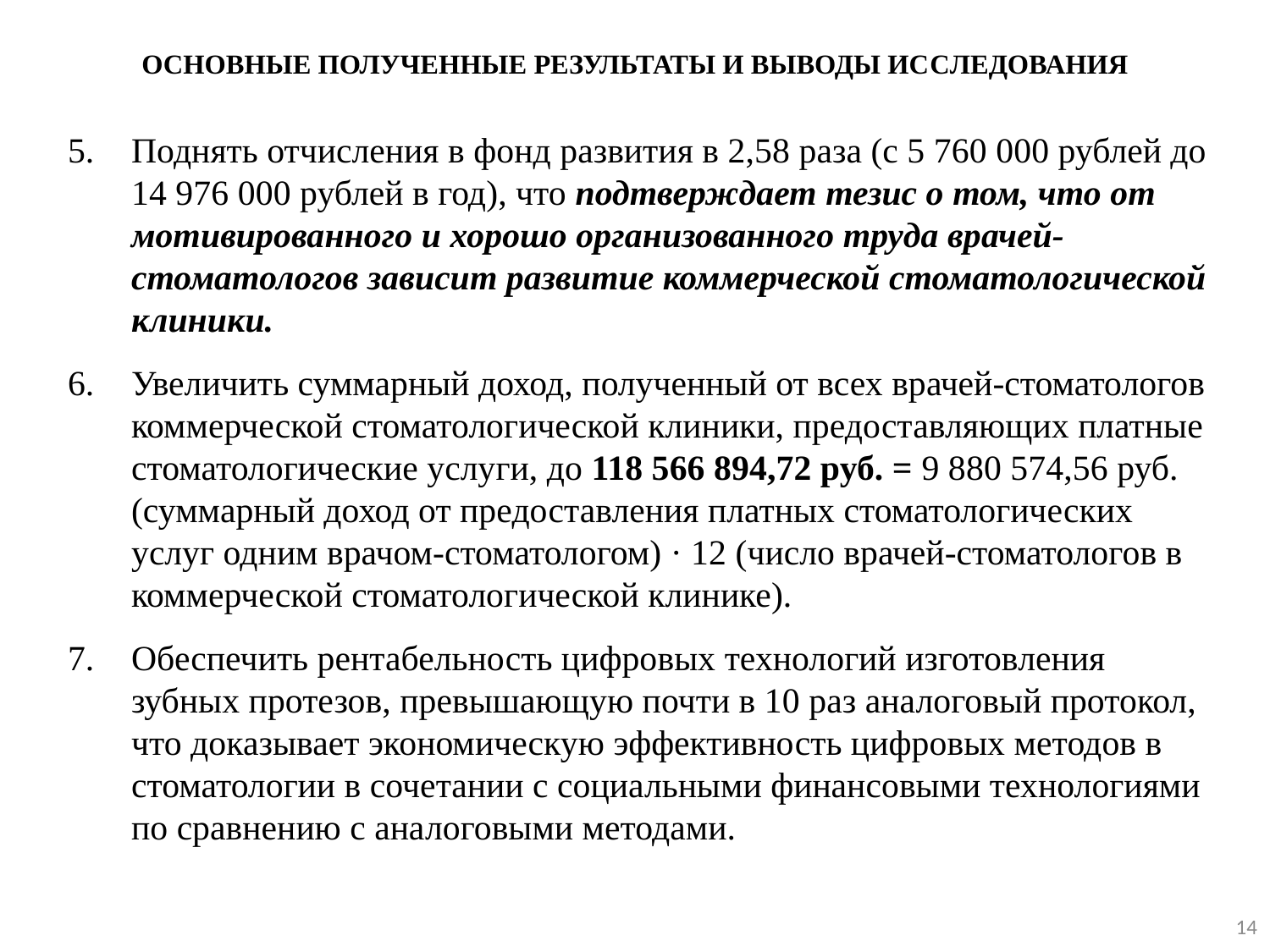

# ОСНОВНЫЕ ПОЛУЧЕННЫЕ РЕЗУЛЬТАТЫ И ВЫВОДЫ ИСCЛЕДОВАНИЯ
Поднять отчисления в фонд развития в 2,58 раза (с 5 760 000 рублей до 14 976 000 рублей в год), что подтверждает тезис о том, что от мотивированного и хорошо организованного труда врачей-стоматологов зависит развитие коммерческой стоматологической клиники.
Увеличить суммарный доход, полученный от всех врачей-стоматологов коммерческой стоматологической клиники, предоставляющих платные стоматологические услуги, до 118 566 894,72 руб. = 9 880 574,56 руб. (суммарный доход от предоставления платных стоматологических услуг одним врачом-стоматологом) · 12 (число врачей-стоматологов в коммерческой стоматологической клинике).
Обеспечить рентабельность цифровых технологий изготовления зубных протезов, превышающую почти в 10 раз аналоговый протокол, что доказывает экономическую эффективность цифровых методов в стоматологии в сочетании с социальными финансовыми технологиями по сравнению с аналоговыми методами.

14